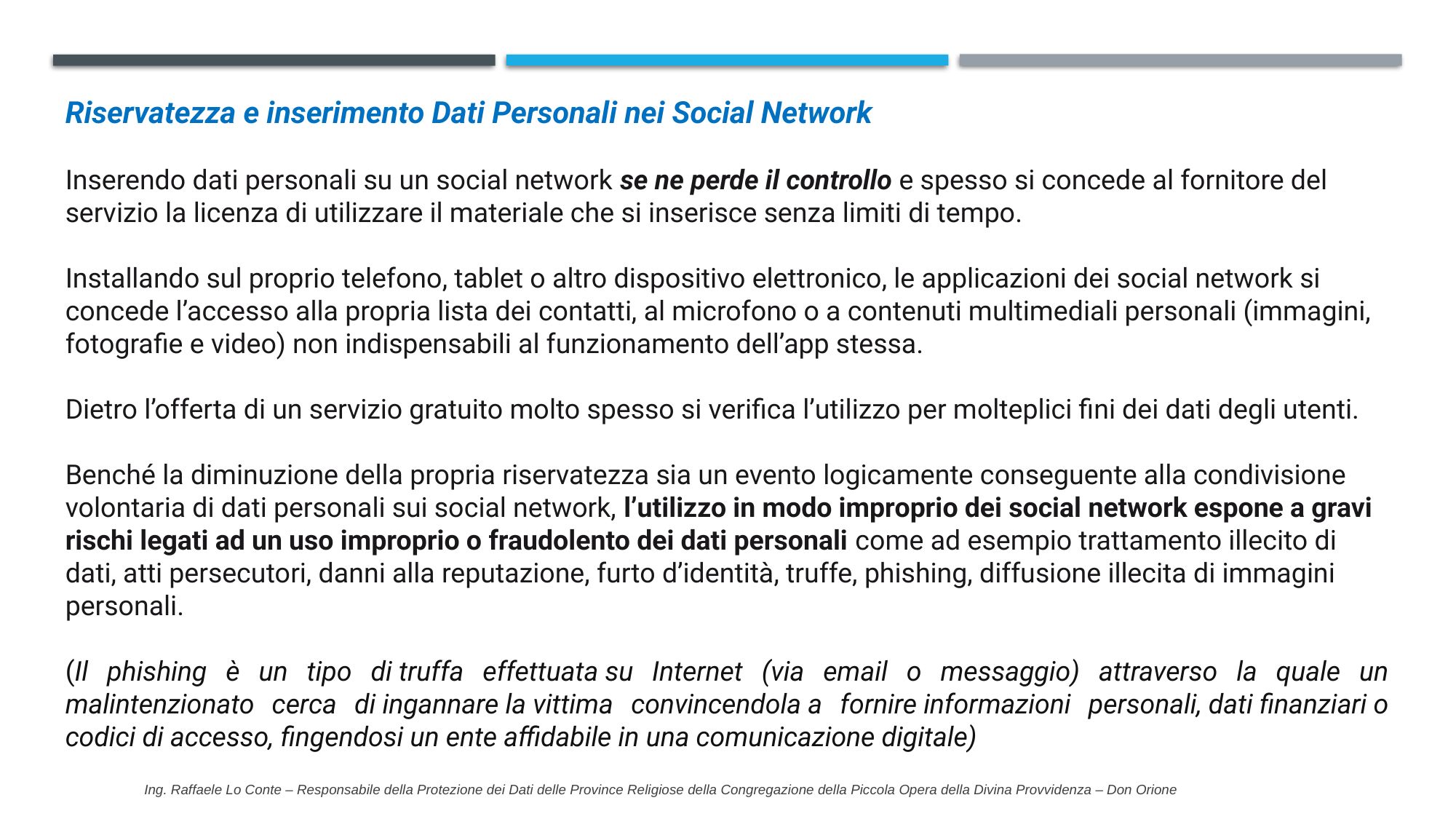

Riservatezza e inserimento Dati Personali nei Social Network

Inserendo dati personali su un social network se ne perde il controllo e spesso si concede al fornitore del servizio la licenza di utilizzare il materiale che si inserisce senza limiti di tempo.

Installando sul proprio telefono, tablet o altro dispositivo elettronico, le applicazioni dei social network si concede l’accesso alla propria lista dei contatti, al microfono o a contenuti multimediali personali (immagini, fotografie e video) non indispensabili al funzionamento dell’app stessa.

Dietro l’offerta di un servizio gratuito molto spesso si verifica l’utilizzo per molteplici fini dei dati degli utenti.

Benché la diminuzione della propria riservatezza sia un evento logicamente conseguente alla condivisione volontaria di dati personali sui social network, l’utilizzo in modo improprio dei social network espone a gravi rischi legati ad un uso improprio o fraudolento dei dati personali come ad esempio trattamento illecito di dati, atti persecutori, danni alla reputazione, furto d’identità, truffe, phishing, diffusione illecita di immagini personali.

(Il phishing è un tipo di truffa effettuata su Internet (via email o messaggio) attraverso la quale un malintenzionato cerca di ingannare la vittima convincendola a fornire informazioni personali, dati finanziari o codici di accesso, fingendosi un ente affidabile in una comunicazione digitale)
Ing. Raffaele Lo Conte – Responsabile della Protezione dei Dati delle Province Religiose della Congregazione della Piccola Opera della Divina Provvidenza – Don Orione